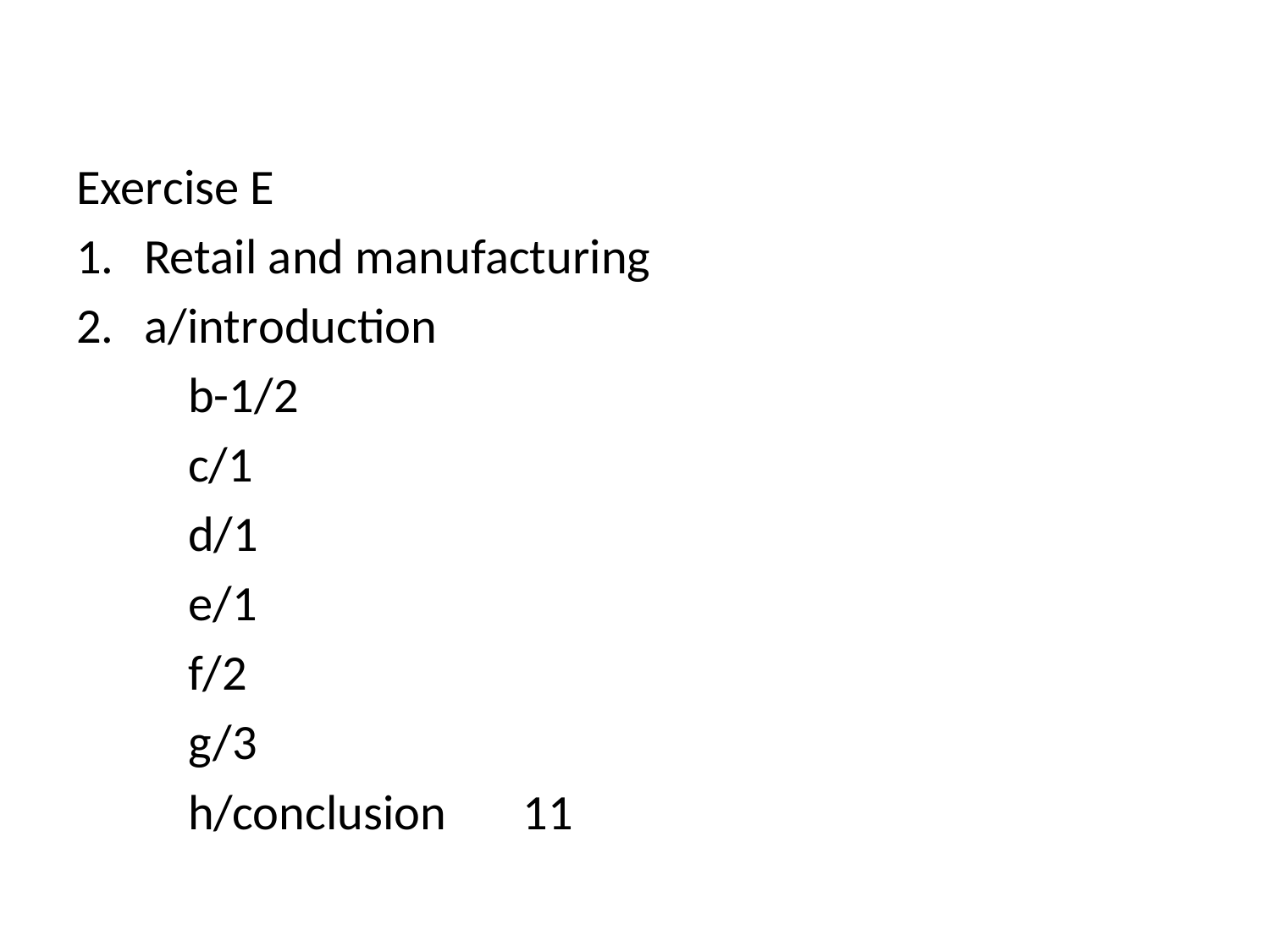

#
Exercise E
Retail and manufacturing
	a/introduction
	b-1/2
	c/1
	d/1
	e/1
	f/2
	g/3
	h/conclusion					11